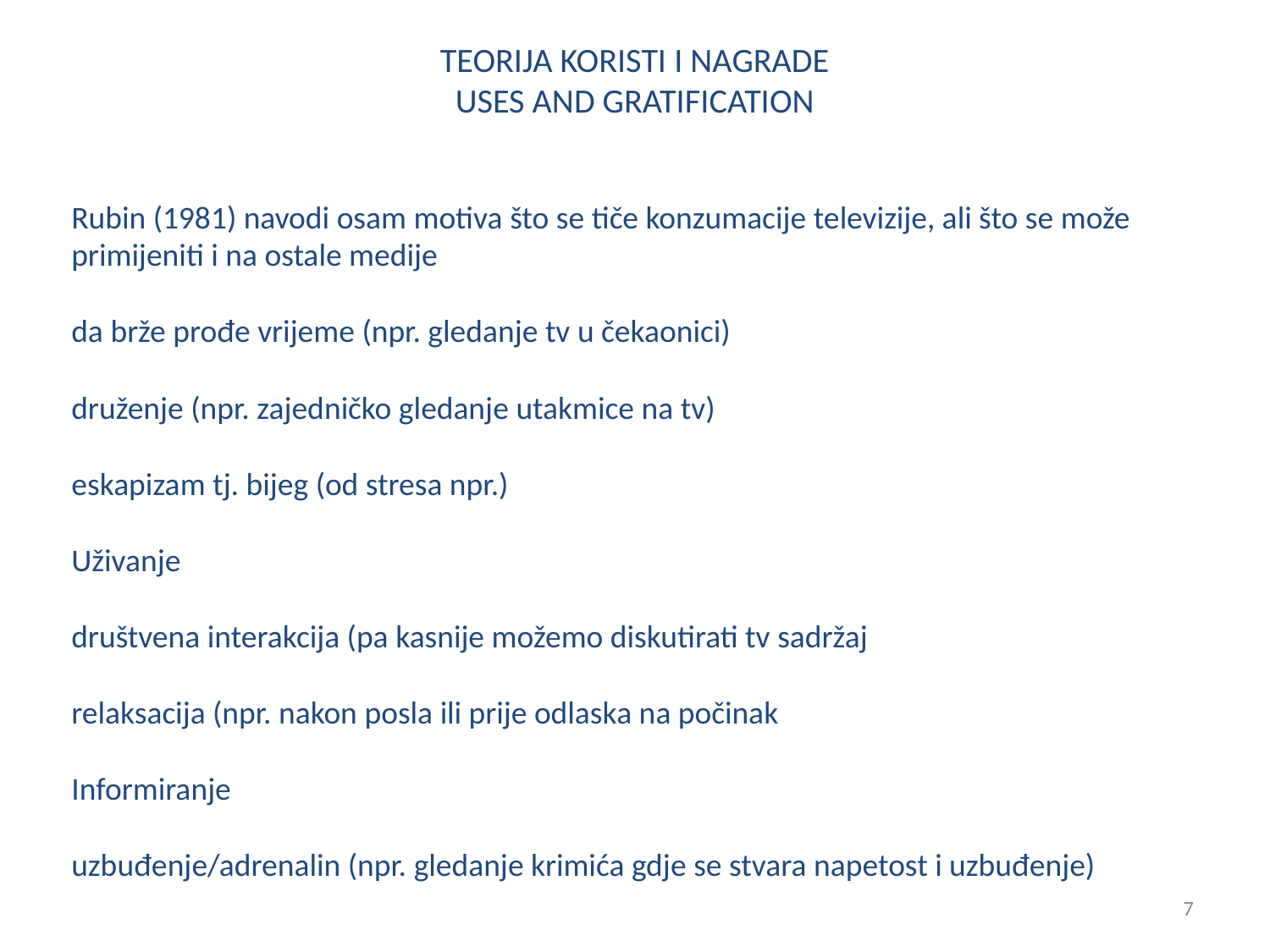

# TEORIJA KORISTI I NAGRADE USES AND GRATIFICATION
Rubin (1981) navodi osam motiva što se tiče konzumacije televizije, ali što se može primijeniti i na ostale medije

da brže prođe vrijeme (npr. gledanje tv u čekaonici)

druženje (npr. zajedničko gledanje utakmice na tv)

eskapizam tj. bijeg (od stresa npr.)

Uživanje

društvena interakcija (pa kasnije možemo diskutirati tv sadržaj

relaksacija (npr. nakon posla ili prije odlaska na počinak

Informiranje

uzbuđenje/adrenalin (npr. gledanje krimića gdje se stvara napetost i uzbuđenje)

7